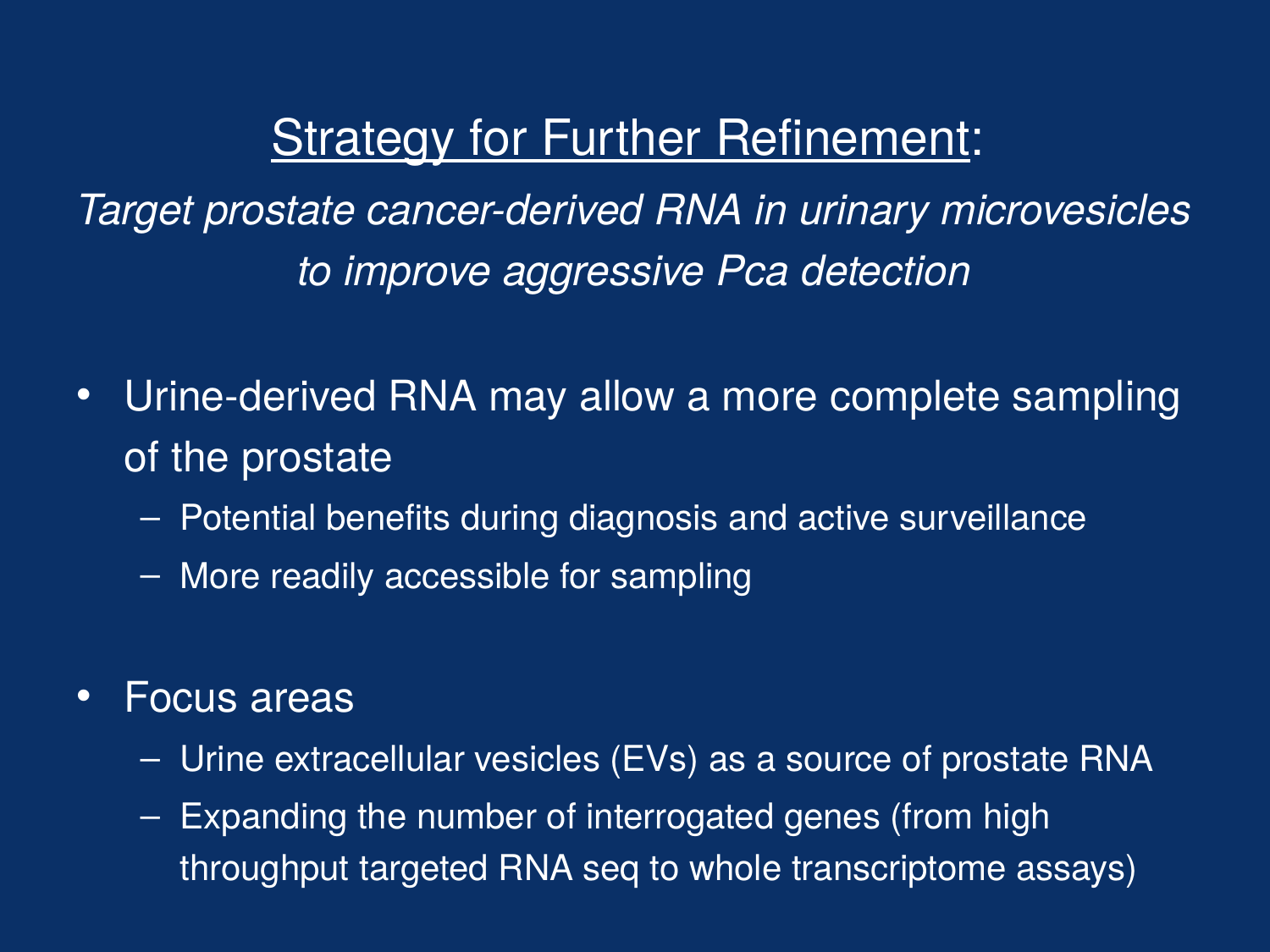

Strategy for Further Refinement:
Target prostate cancer-derived RNA in urinary microvesicles to improve aggressive Pca detection

Urine-derived RNA may allow a more complete sampling of the prostate
Potential benefits during diagnosis and active surveillance
More readily accessible for sampling

Focus areas
Urine extracellular vesicles (EVs) as a source of prostate RNA
Expanding the number of interrogated genes (from high throughput targeted RNA seq to whole transcriptome assays)
5